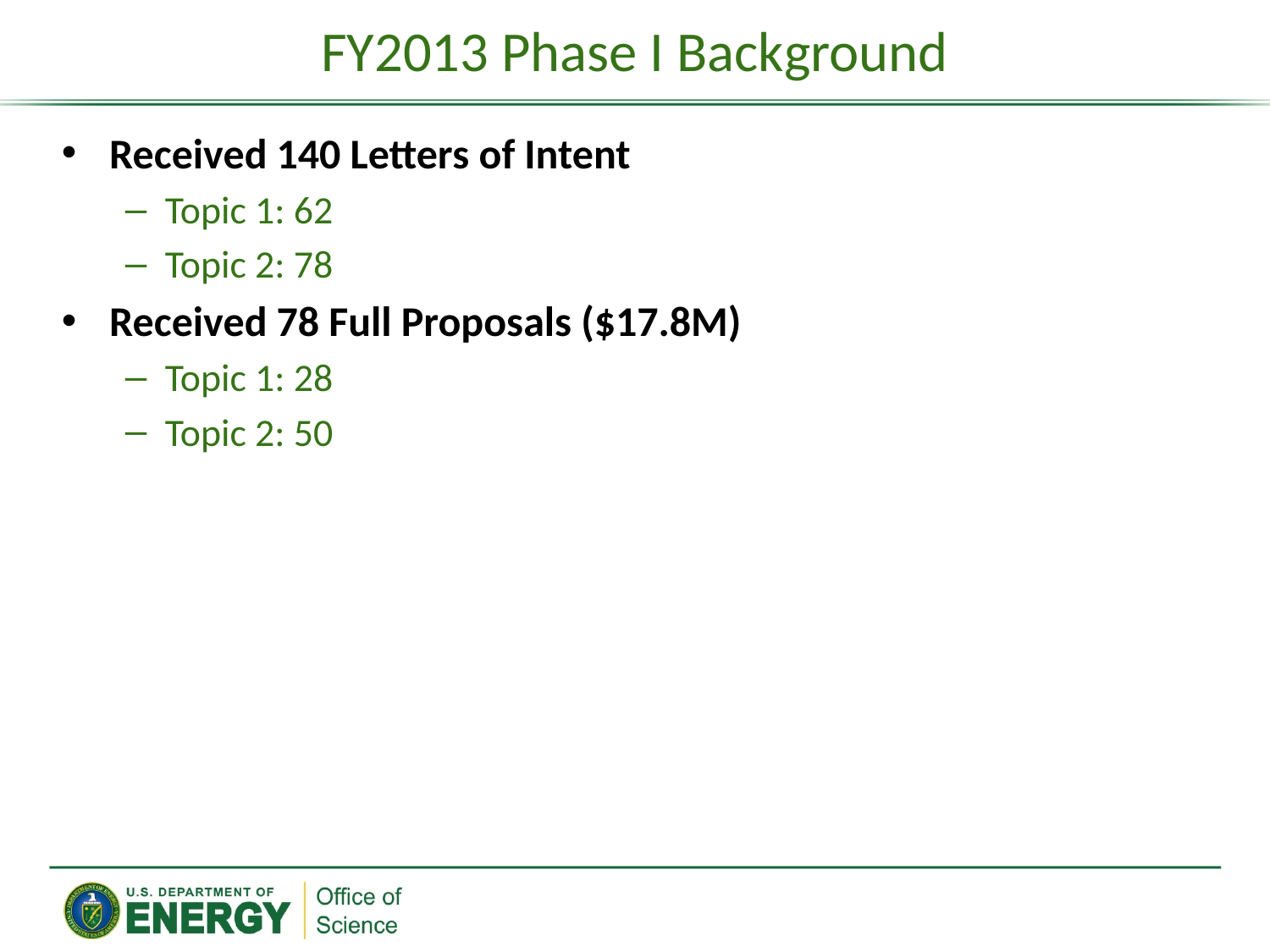

# FY2013 Phase I Background
Received 140 Letters of Intent
Topic 1: 62
Topic 2: 78
Received 78 Full Proposals ($17.8M)
Topic 1: 28
Topic 2: 50